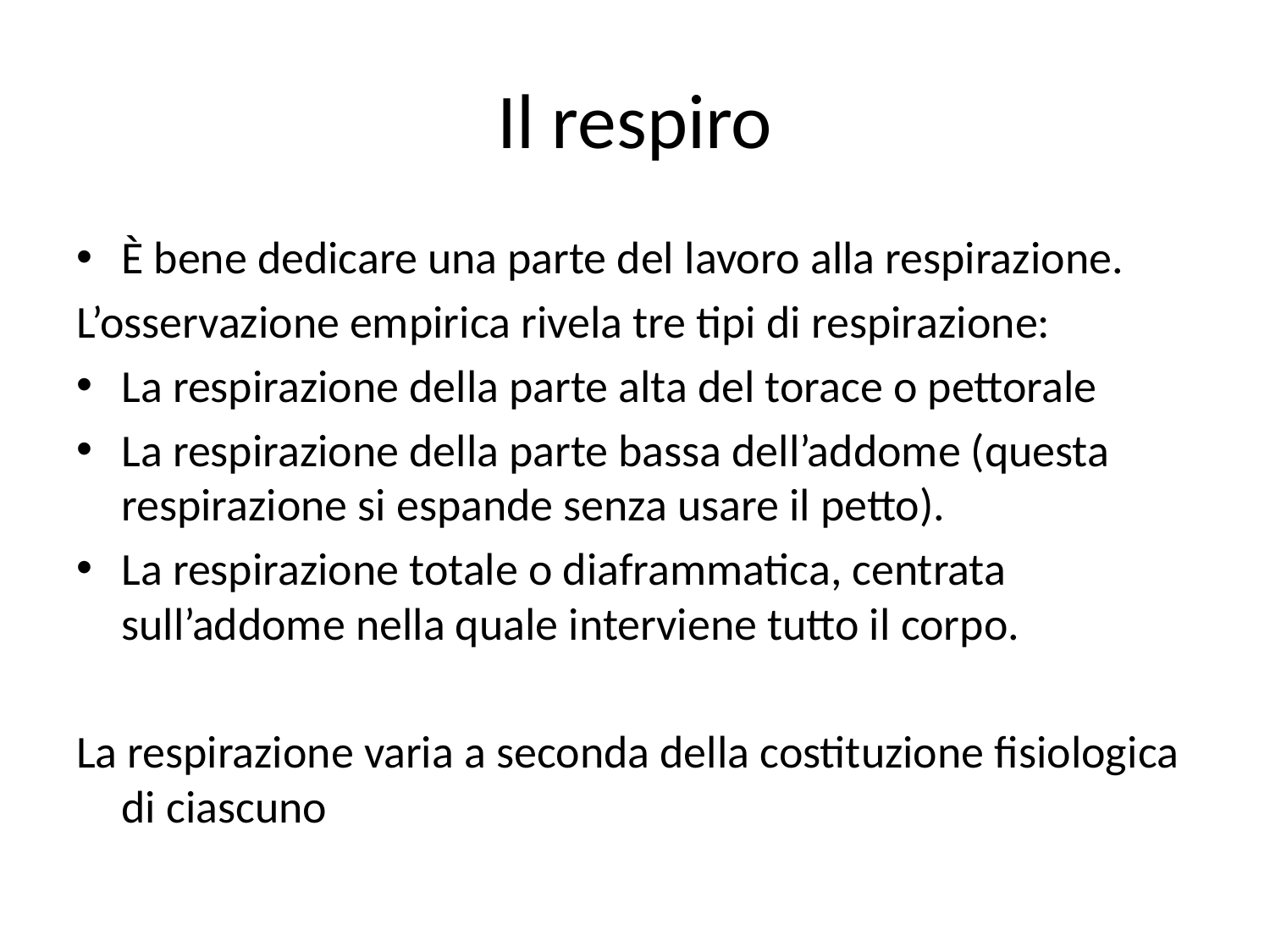

# Il respiro
È bene dedicare una parte del lavoro alla respirazione.
L’osservazione empirica rivela tre tipi di respirazione:
La respirazione della parte alta del torace o pettorale
La respirazione della parte bassa dell’addome (questa respirazione si espande senza usare il petto).
La respirazione totale o diaframmatica, centrata sull’addome nella quale interviene tutto il corpo.

La respirazione varia a seconda della costituzione fisiologica di ciascuno